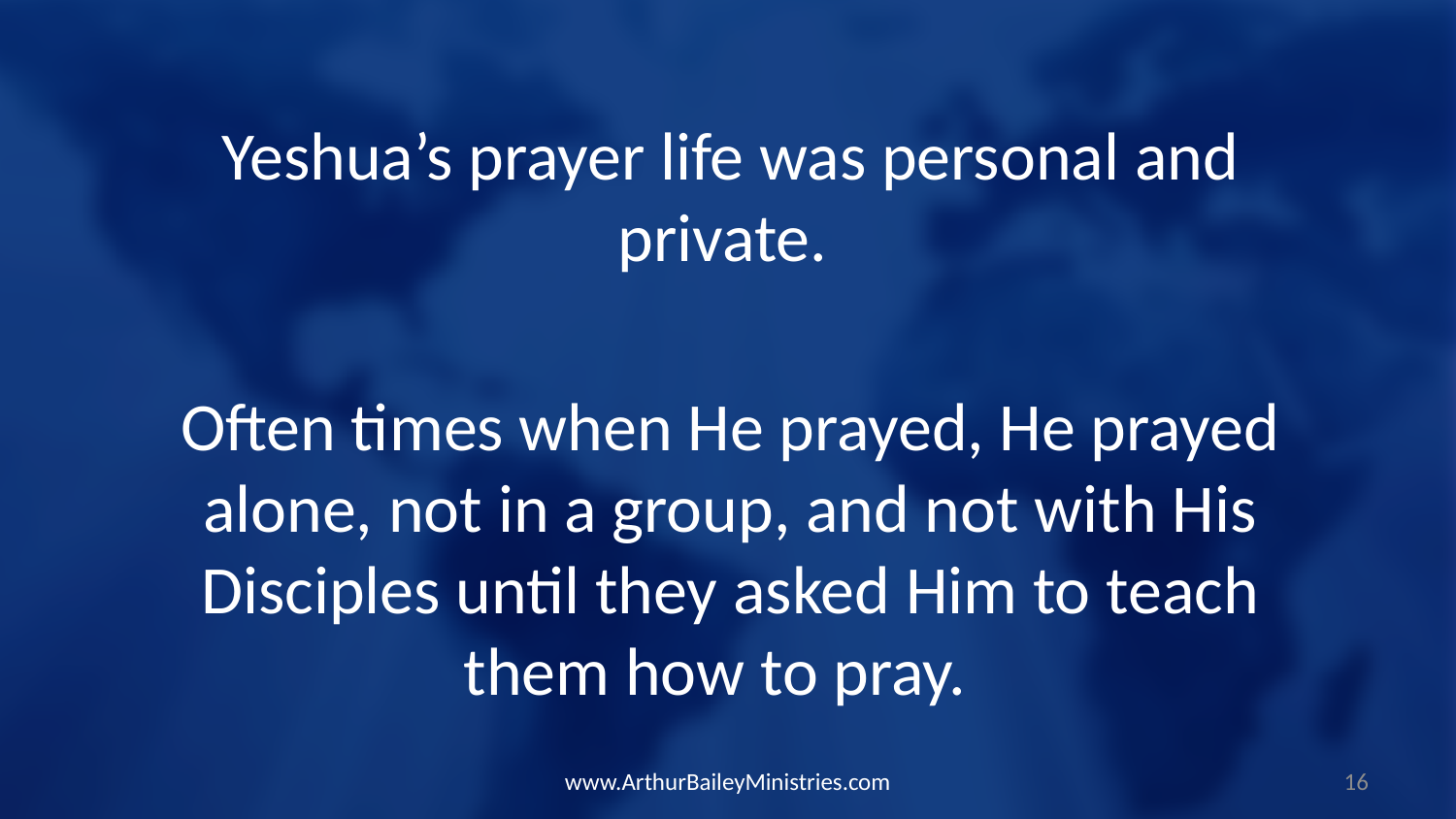

Yeshua’s prayer life was personal and private.

Often times when He prayed, He prayed alone, not in a group, and not with His Disciples until they asked Him to teach them how to pray.

www.ArthurBaileyMinistries.com
16